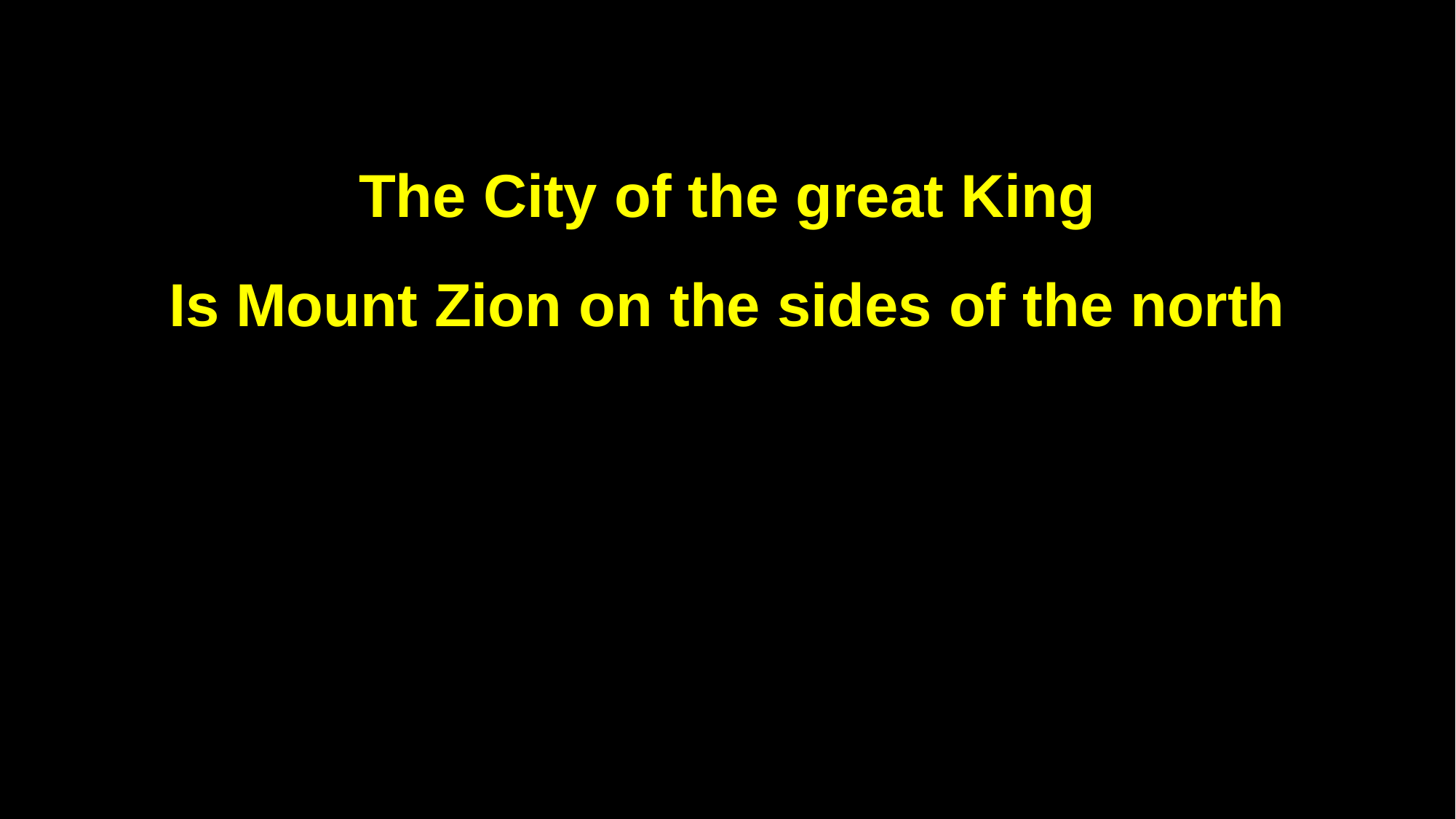

The City of the great King
Is Mount Zion on the sides of the north